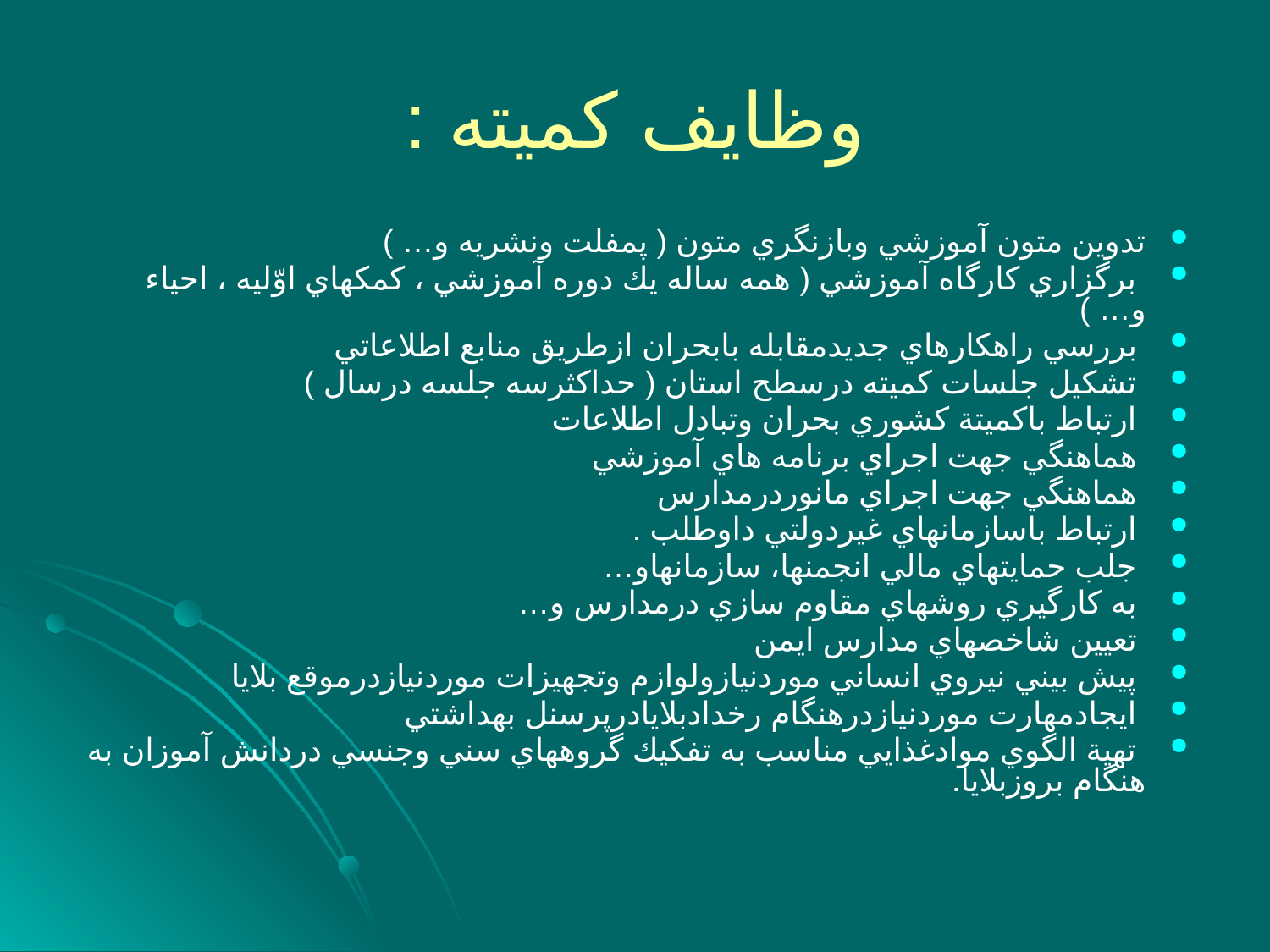

# وظايف كميته :
تدوين متون آموزشي وبازنگري متون ( پمفلت ونشريه و… )
 برگزاري كارگاه آموزشي ( همه ساله يك دوره آموزشي ، كمكهاي اوّليه ، احياء و… )
 بررسي راهكارهاي جديدمقابله بابحران ازطريق منابع اطلاعاتي
 تشكيل جلسات كميته درسطح استان ( حداكثرسه جلسه درسال )
 ارتباط باكميتة كشوري بحران وتبادل اطلاعات
 هماهنگي جهت اجراي برنامه هاي آموزشي
 هماهنگي جهت اجراي مانوردرمدارس
 ارتباط باسازمانهاي غيردولتي داوطلب .
 جلب حمايتهاي مالي انجمنها، سازمانهاو…
 به كارگيري روشهاي مقاوم سازي درمدارس و…
 تعيين شاخصهاي مدارس ايمن
 پيش بيني نيروي انساني موردنيازولوازم وتجهيزات موردنيازدرموقع بلايا
 ايجادمهارت موردنيازدرهنگام رخدادبلايادرپرسنل بهداشتي
 تهية الگوي موادغذايي مناسب به تفكيك گروههاي سني وجنسي دردانش آموزان به هنگام بروزبلايا.